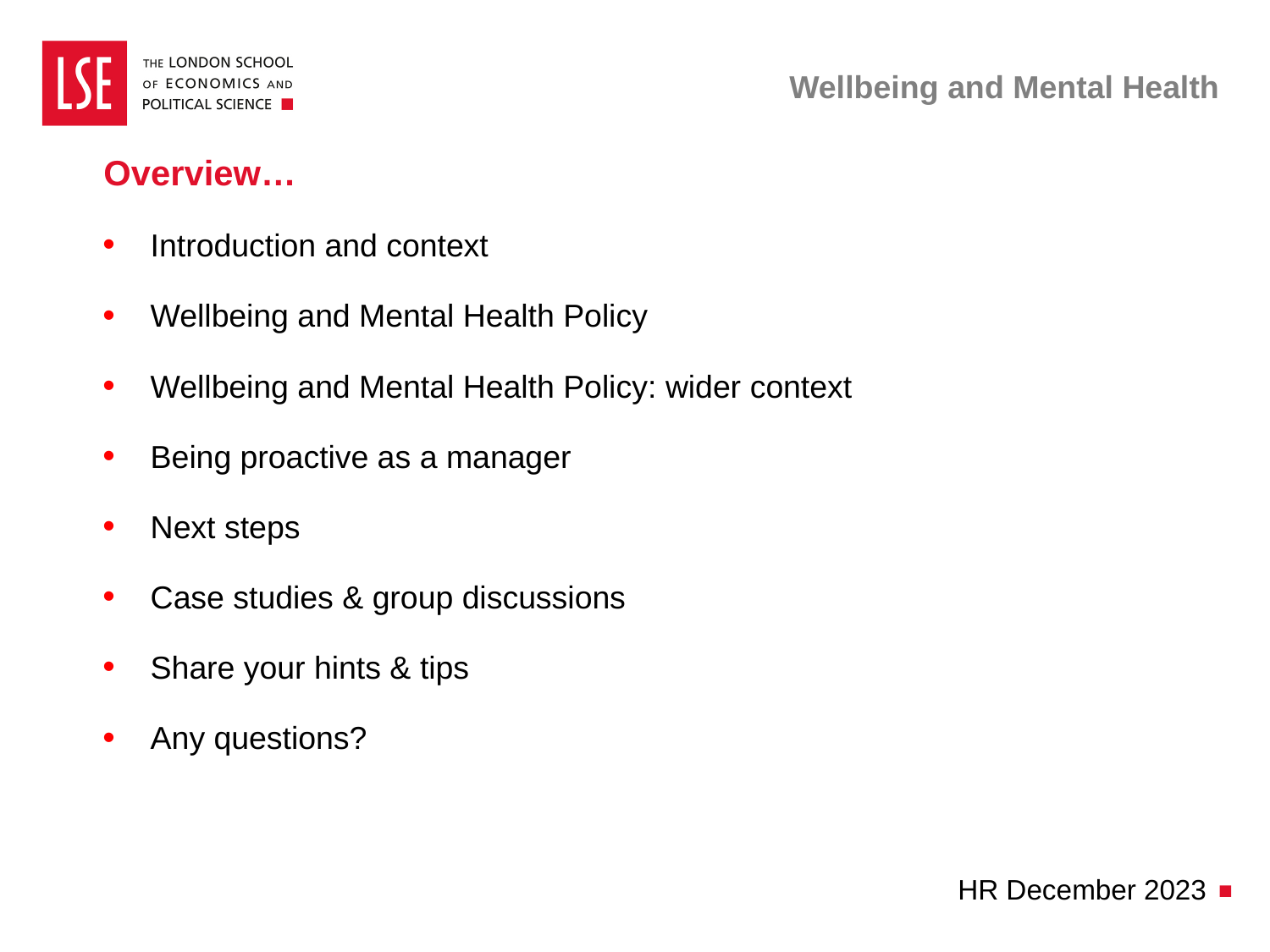

# Wellbeing and Mental Health
Overview…
Introduction and context
Wellbeing and Mental Health Policy
Wellbeing and Mental Health Policy: wider context
Being proactive as a manager
Next steps
Case studies & group discussions
Share your hints & tips
Any questions?

HR December 2023